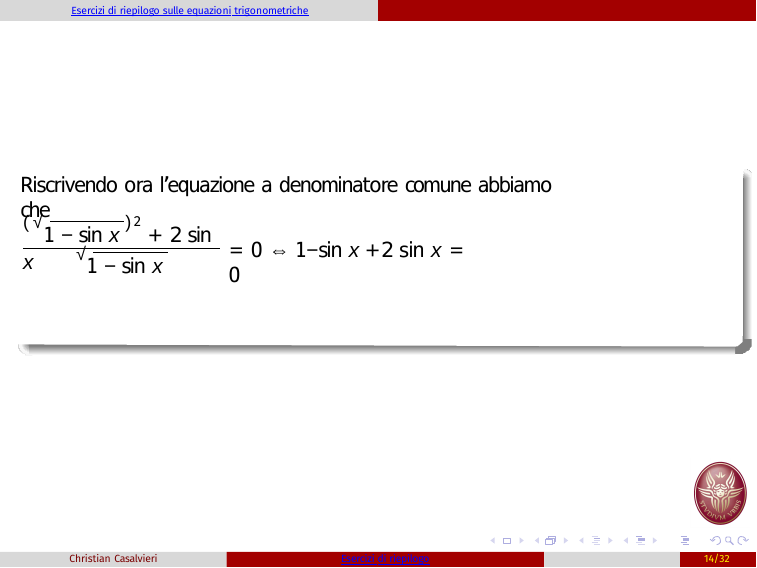

Esercizi di riepilogo sulle equazioni trigonometriche

Riscrivendo ora l’equazione a denominatore comune abbiamo che

(√1 − sin x )  + 2 sin x
2

= 0 ⇔ 1−sin x +2 sin x = 0
√1 − sin x

Christian Casalvieri
Esercizi di riepilogo
14/32